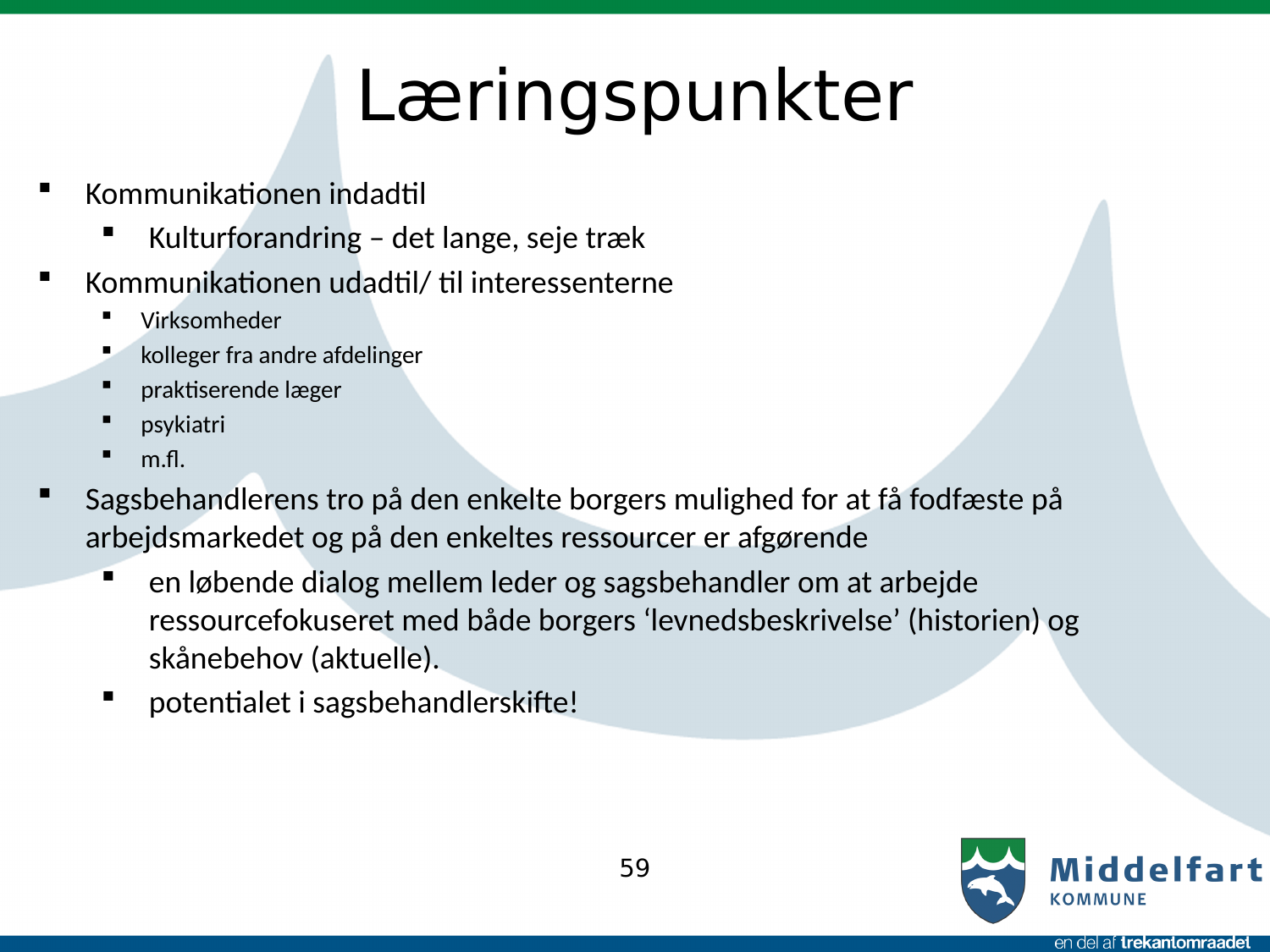

# Læringspunkter
Kommunikationen indadtil
Kulturforandring – det lange, seje træk
Kommunikationen udadtil/ til interessenterne
Virksomheder
kolleger fra andre afdelinger
praktiserende læger
psykiatri
m.fl.
Sagsbehandlerens tro på den enkelte borgers mulighed for at få fodfæste på arbejdsmarkedet og på den enkeltes ressourcer er afgørende
en løbende dialog mellem leder og sagsbehandler om at arbejde ressourcefokuseret med både borgers ‘levnedsbeskrivelse’ (historien) og skånebehov (aktuelle).
potentialet i sagsbehandlerskifte!

59